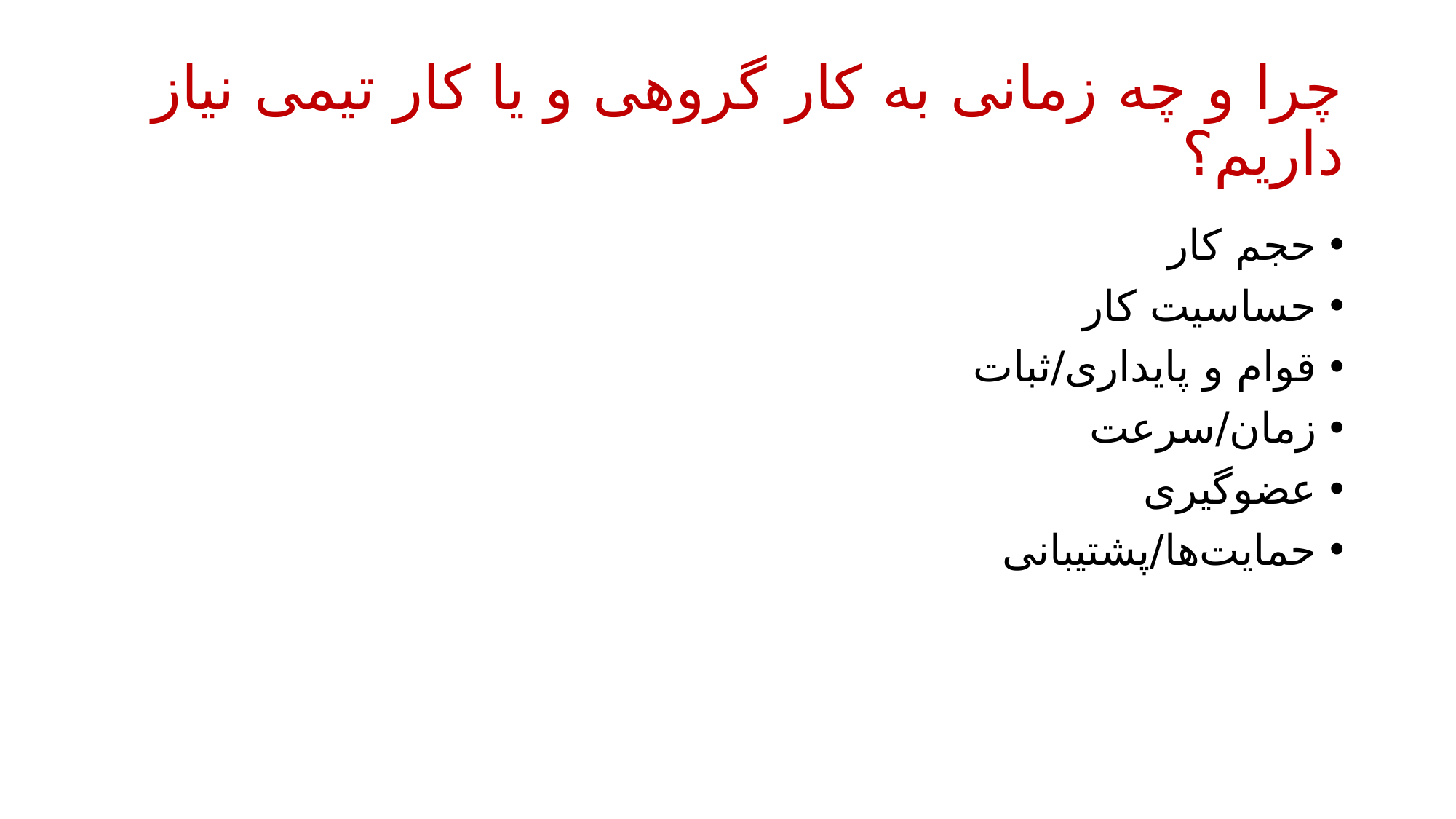

# چرا و چه زمانی به کار گروهی و یا کار تیمی نیاز داریم؟
حجم کار
حساسیت کار
قوام و پایداری/ثبات
زمان/سرعت
عضوگیری
حمایت‌ها/پشتیبانی